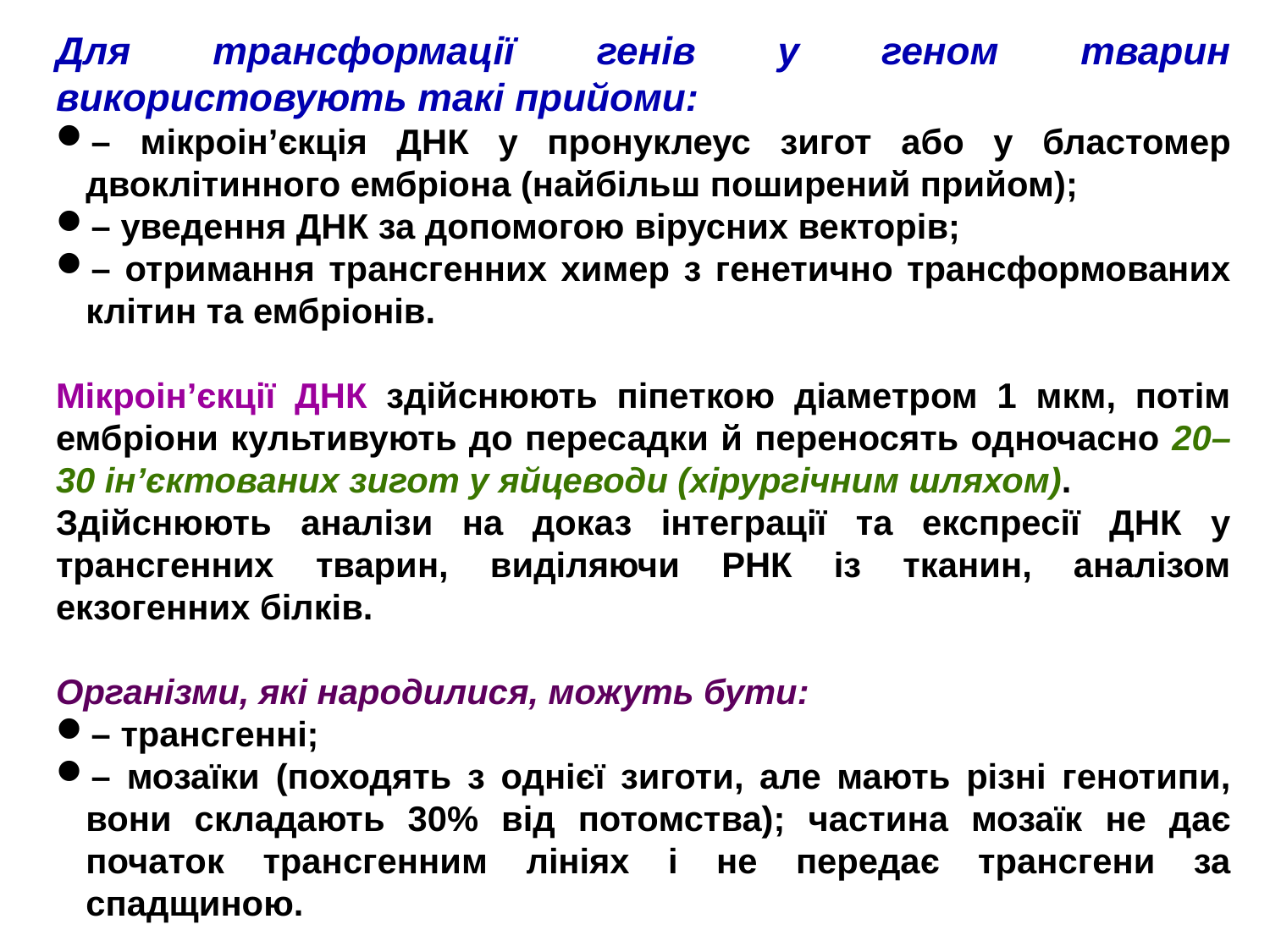

Для трансформації генів у геном тварин використовують такі прийоми:
– мікроін’єкція ДНК у пронуклеус зигот або у бластомер двоклітинного ембріона (найбільш поширений прийом);
– уведення ДНК за допомогою вірусних векторів;
– отримання трансгенних химер з генетично трансформованих клітин та ембріонів.

Мікроін’єкції ДНК здійснюють піпеткою діаметром 1 мкм, потім ембріони культивують до пересадки й переносять одночасно 20–30 ін’єктованих зигот у яйцеводи (хірургічним шляхом).
Здійснюють аналізи на доказ інтеграції та експресії ДНК у трансгенних тварин, виділяючи РНК із тканин, аналізом екзогенних білків.

Організми, які народилися, можуть бути:
– трансгенні;
– мозаїки (походять з однієї зиготи, але мають різні генотипи, вони складають 30% від потомства); частина мозаїк не дає початок трансгенним лініях і не передає трансгени за спадщиною.